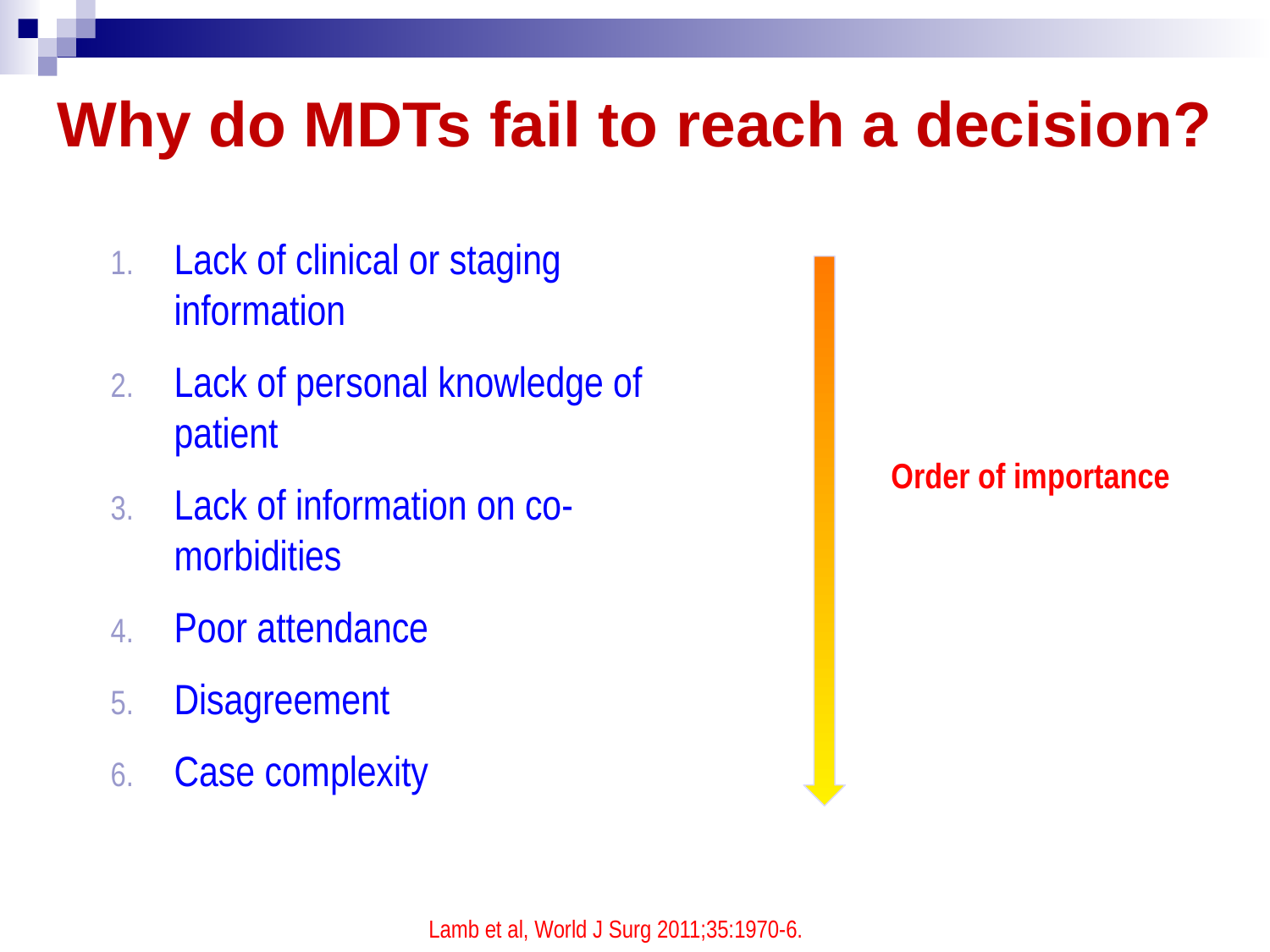

# Why do MDTs fail to reach a decision?
Lack of clinical or staging information
Lack of personal knowledge of patient
Lack of information on co-morbidities
Poor attendance
Disagreement
Case complexity

Order of importance
Lamb et al, World J Surg 2011;35:1970-6.